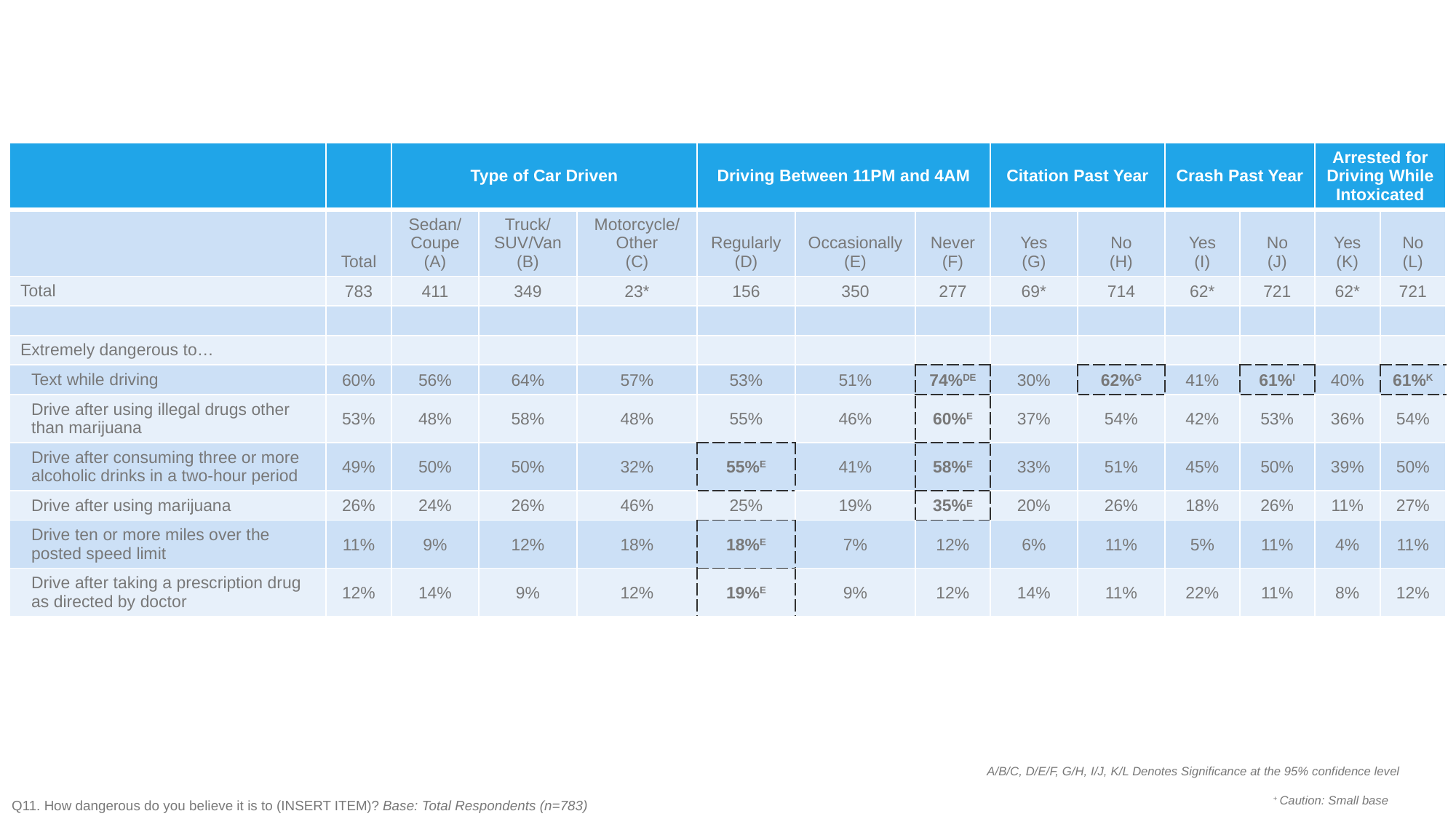

|  |  | Type of Car Driven |  |  | Driving Between 11PM and 4AM |  |  | Citation Past Year |  | Crash Past Year |  | Arrested for Driving While Intoxicated |  |
| --- | --- | --- | --- | --- | --- | --- | --- | --- | --- | --- | --- | --- | --- |
|  | Total | Sedan/ Coupe (A) | Truck/ SUV/Van (B) | Motorcycle/ Other (C) | Regularly (D) | Occasionally (E) | Never (F) | Yes (G) | No (H) | Yes (I) | No (J) | Yes (K) | No (L) |
| Total | 783 | 411 | 349 | 23\* | 156 | 350 | 277 | 69\* | 714 | 62\* | 721 | 62\* | 721 |
|  |  |  |  |  |  |  |  |  |  |  |  |  |  |
| Extremely dangerous to… |  |  |  |  |  |  |  |  |  |  |  |  |  |
| Text while driving | 60% | 56% | 64% | 57% | 53% | 51% | 74%DE | 30% | 62%G | 41% | 61%I | 40% | 61%K |
| Drive after using illegal drugs other than marijuana | 53% | 48% | 58% | 48% | 55% | 46% | 60%E | 37% | 54% | 42% | 53% | 36% | 54% |
| Drive after consuming three or more alcoholic drinks in a two-hour period | 49% | 50% | 50% | 32% | 55%E | 41% | 58%E | 33% | 51% | 45% | 50% | 39% | 50% |
| Drive after using marijuana | 26% | 24% | 26% | 46% | 25% | 19% | 35%E | 20% | 26% | 18% | 26% | 11% | 27% |
| Drive ten or more miles over the posted speed limit | 11% | 9% | 12% | 18% | 18%E | 7% | 12% | 6% | 11% | 5% | 11% | 4% | 11% |
| Drive after taking a prescription drug as directed by doctor | 12% | 14% | 9% | 12% | 19%E | 9% | 12% | 14% | 11% | 22% | 11% | 8% | 12% |
A/B/C, D/E/F, G/H, I/J, K/L Denotes Significance at the 95% confidence level
+ Caution: Small base
Q11. How dangerous do you believe it is to (INSERT ITEM)? Base: Total Respondents (n=783)